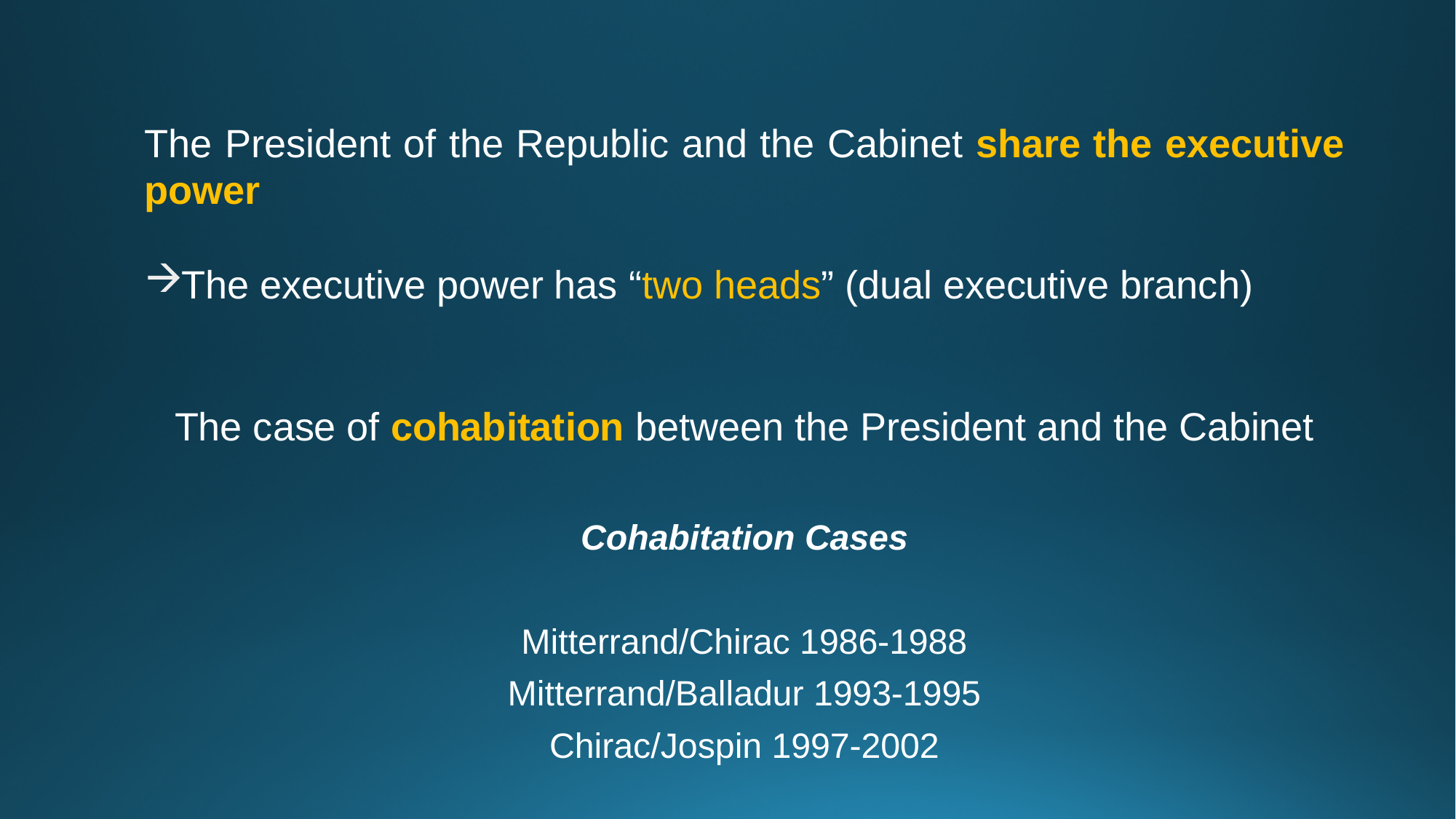

The President of the Republic and the Cabinet share the executive power

The executive power has “two heads” (dual executive branch)

The case of cohabitation between the President and the Cabinet

Cohabitation Cases

Mitterrand/Chirac 1986-1988
Mitterrand/Balladur 1993-1995
Chirac/Jospin 1997-2002